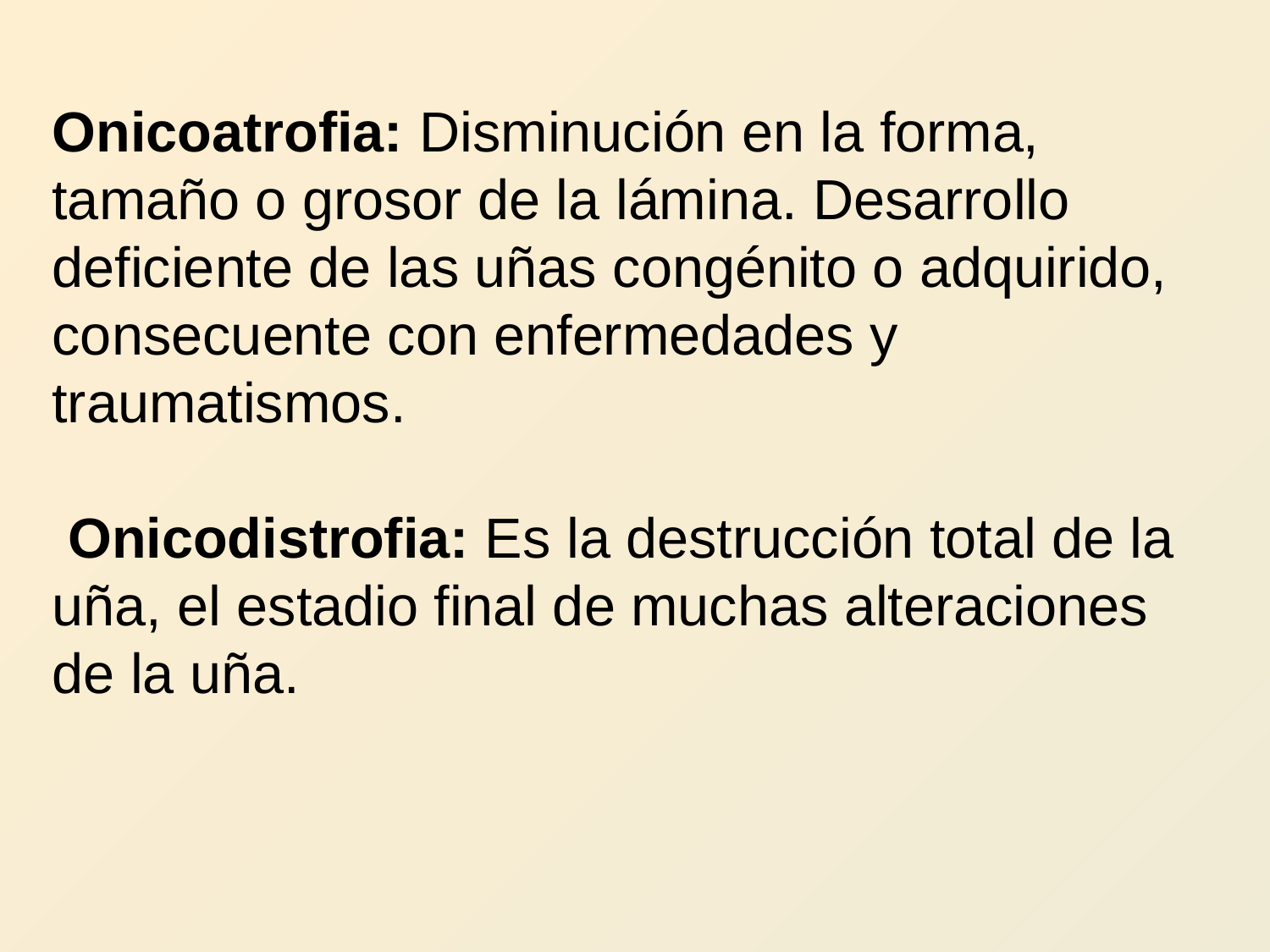

Onicoatrofia: Disminución en la forma, tamaño o grosor de la lámina. Desarrollo deficiente de las uñas congénito o adquirido, consecuente con enfermedades y traumatismos.

 Onicodistrofia: Es la destrucción total de la uña, el estadio final de muchas alteraciones de la uña.